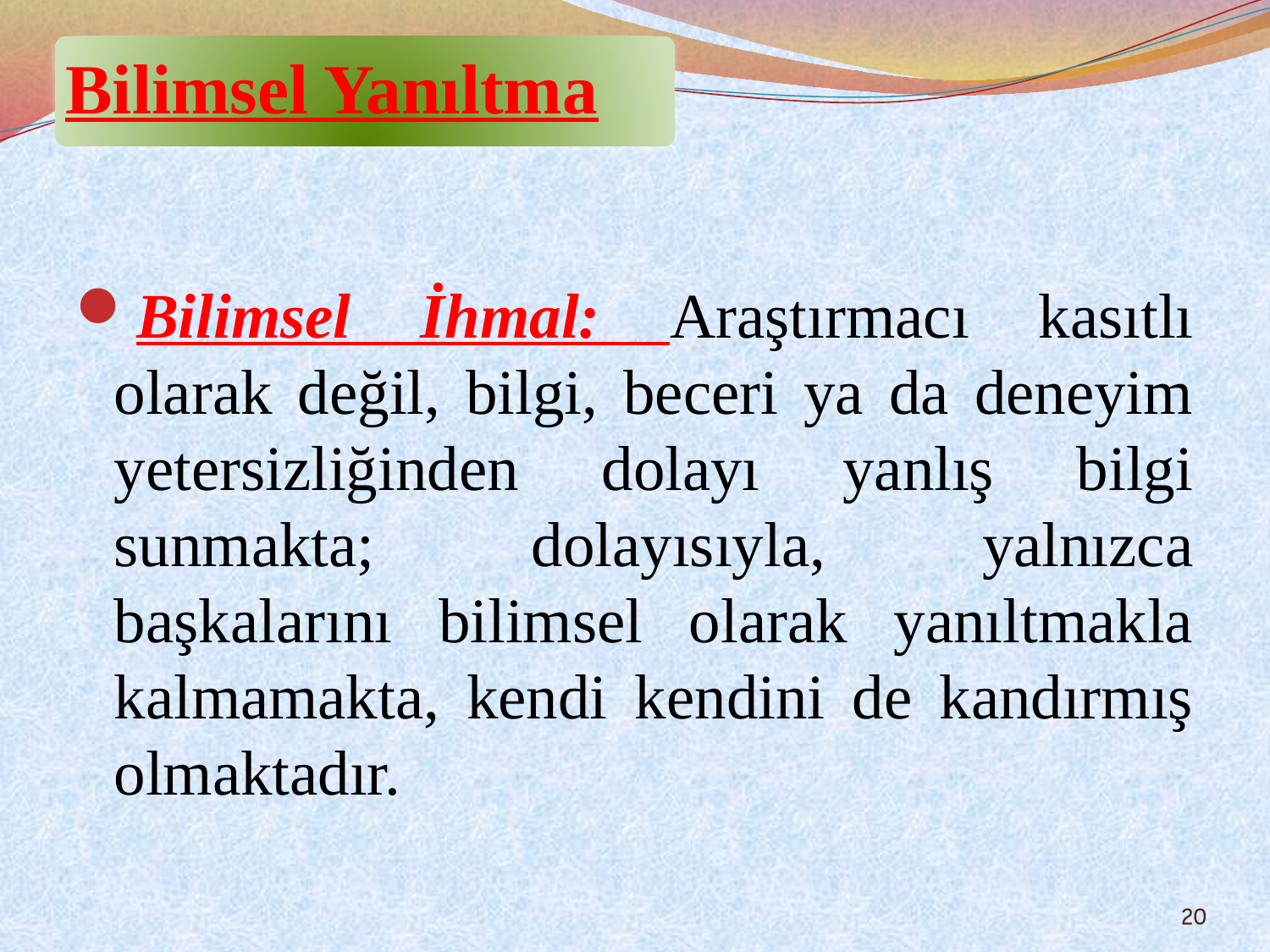

Bilimsel Yanıltma
Bilimsel İhmal: Araştırmacı kasıtlı olarak değil, bilgi, beceri ya da deneyim yetersizliğinden dolayı yanlış bilgi sunmakta; dolayısıyla, yalnızca başkalarını bilimsel olarak yanıltmakla kalmamakta, kendi kendini de kandırmış olmaktadır.

20